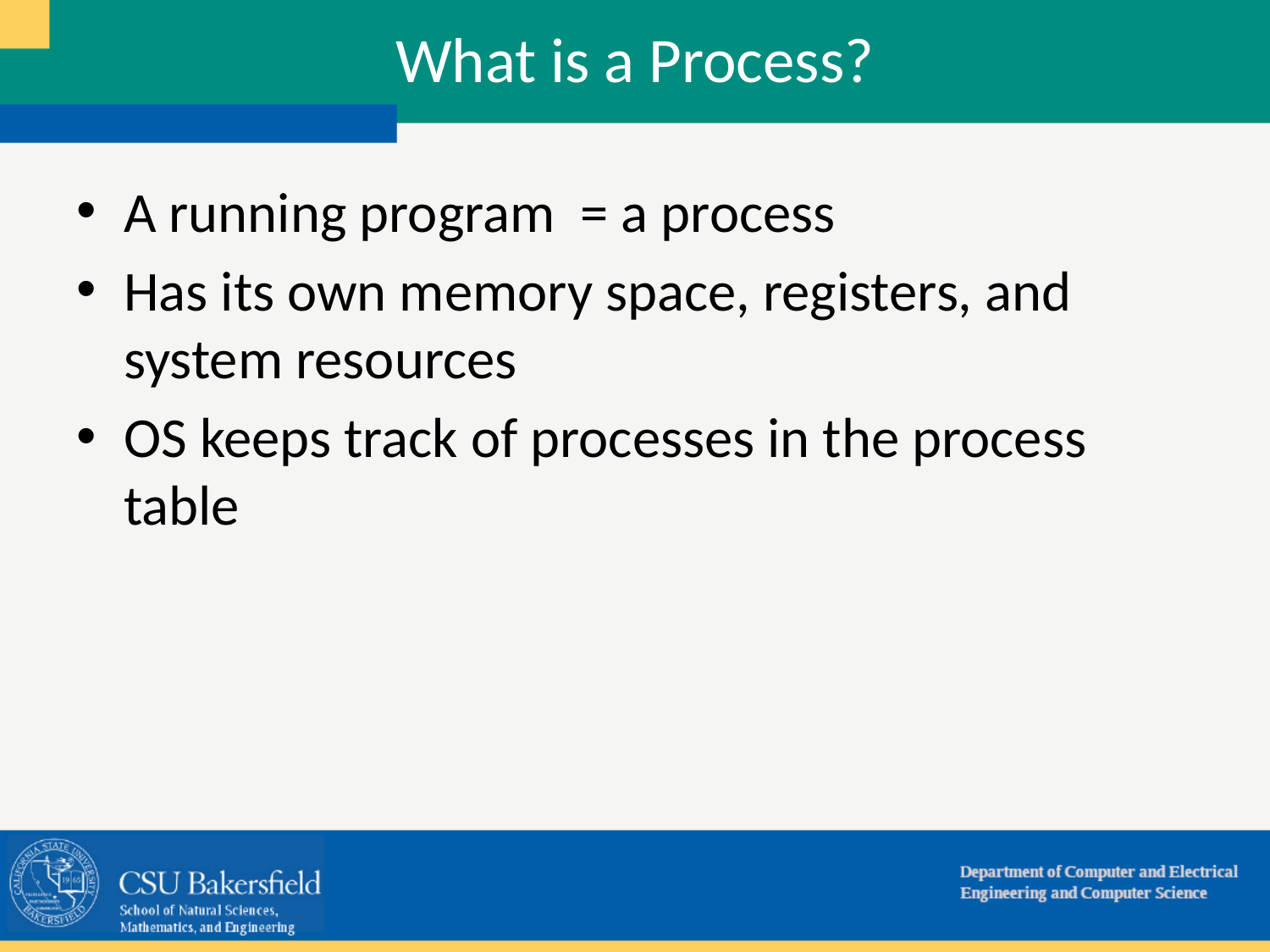

# What is a Process?
A running program  = a process
Has its own memory space, registers, and system resources
OS keeps track of processes in the process table